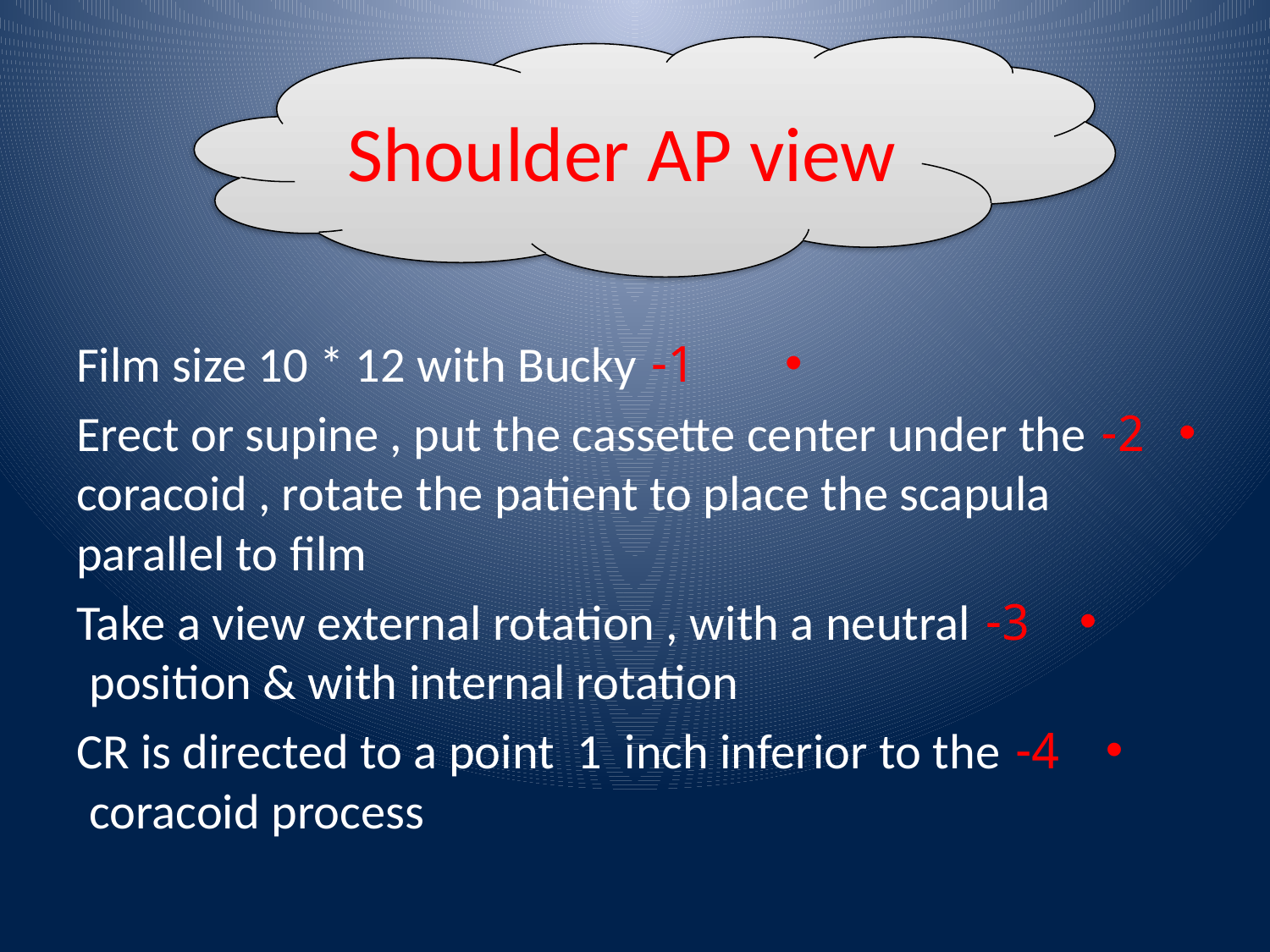

Shoulder AP view
1- Film size 10 * 12 with Bucky
2- Erect or supine , put the cassette center under the coracoid , rotate the patient to place the scapula parallel to film
3- Take a view external rotation , with a neutral position & with internal rotation
4- CR is directed to a point  1  inch inferior to the coracoid process